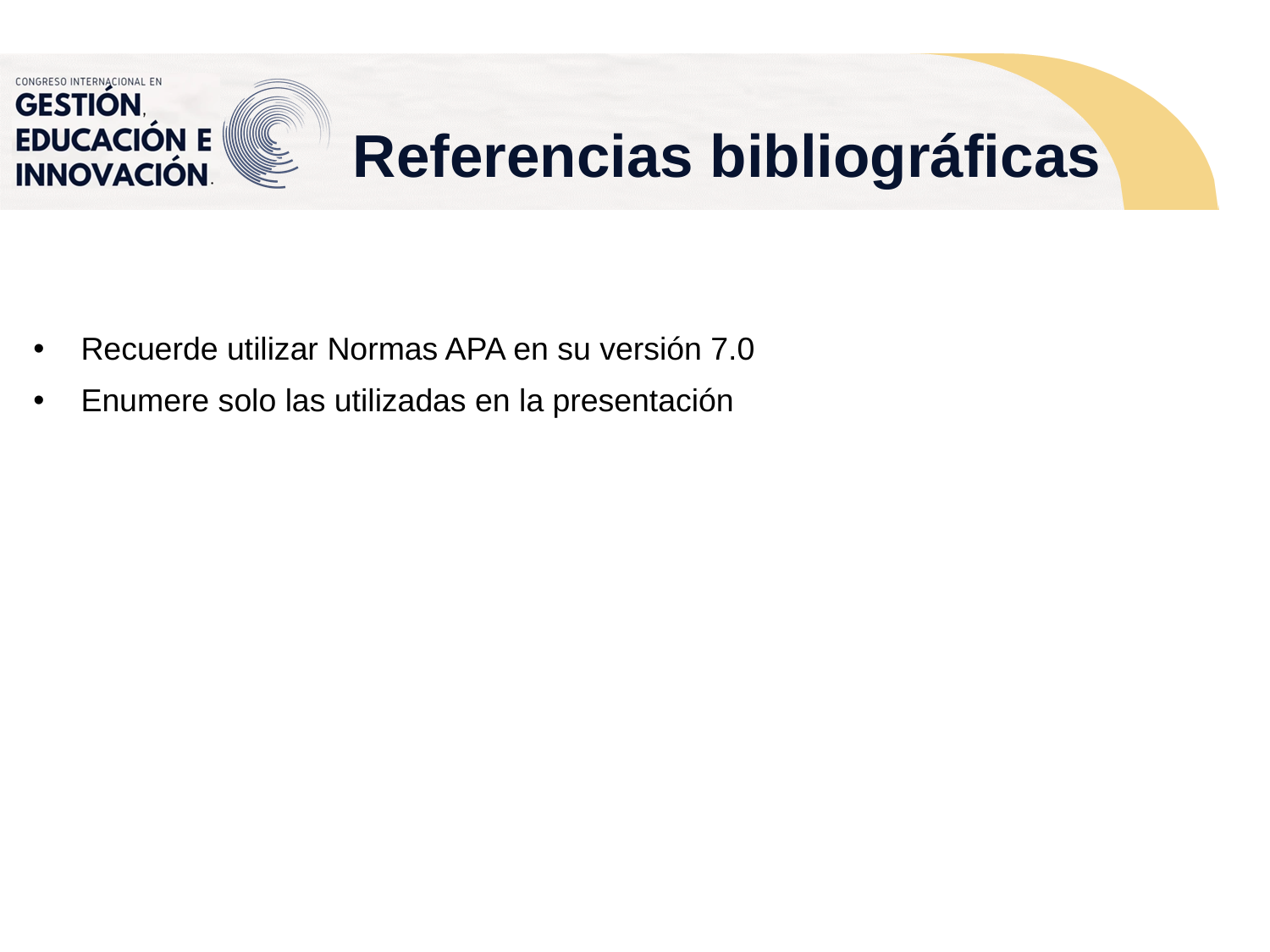

# Referencias bibliográficas
Recuerde utilizar Normas APA en su versión 7.0
Enumere solo las utilizadas en la presentación